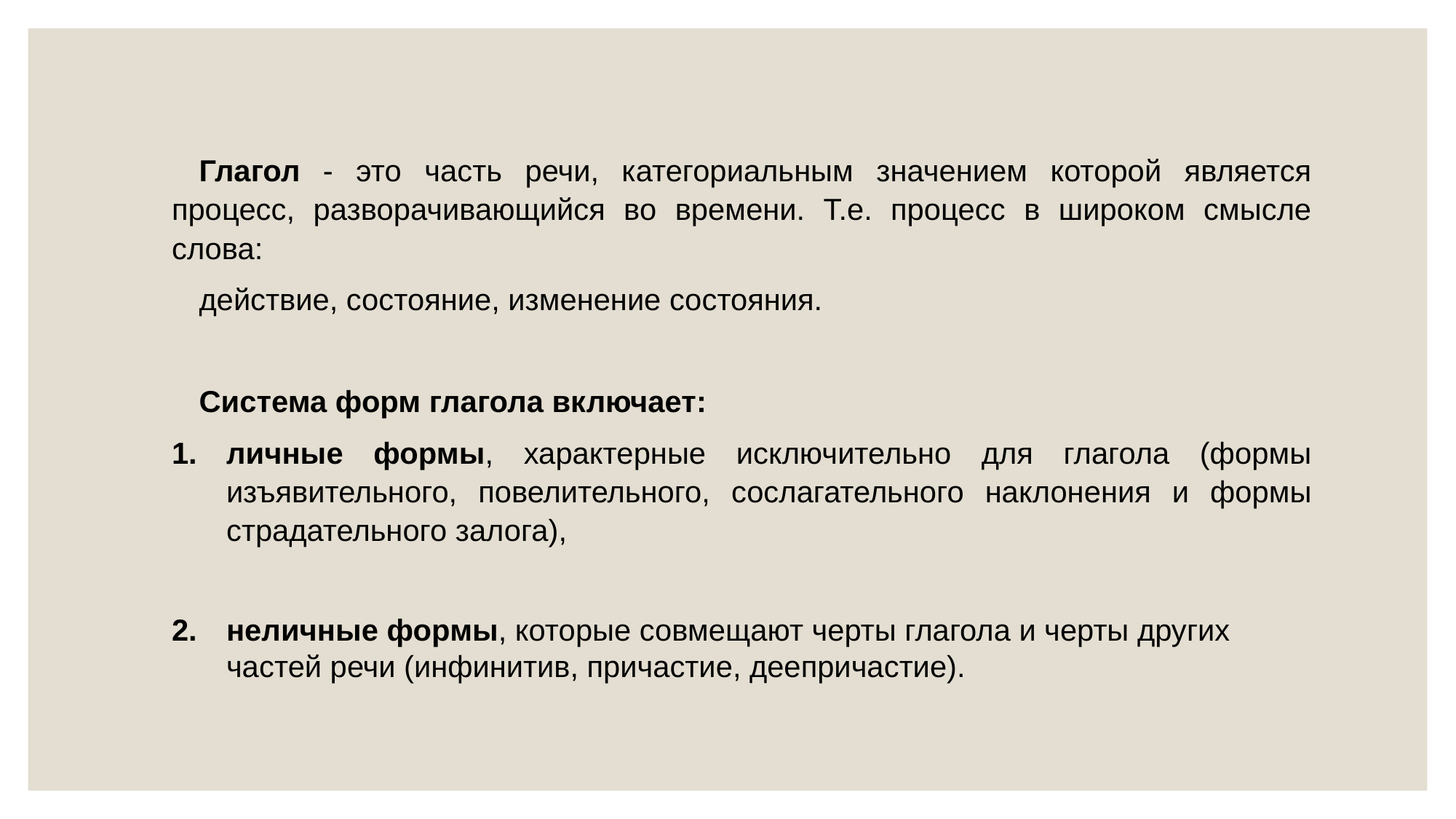

Глагол - это часть речи, категориальным значением которой является процесс, разворачивающийся во времени. Т.е. процесс в широком смысле слова:
действие, состояние, изменение состояния.

Система форм глагола включает:
личные формы, характерные исключительно для глагола (формы изъявительного, повелительного, сослагательного наклонения и формы страдательного залога),

неличные формы, которые совмещают черты глагола и черты других частей речи (инфинитив, причастие, деепричастие).